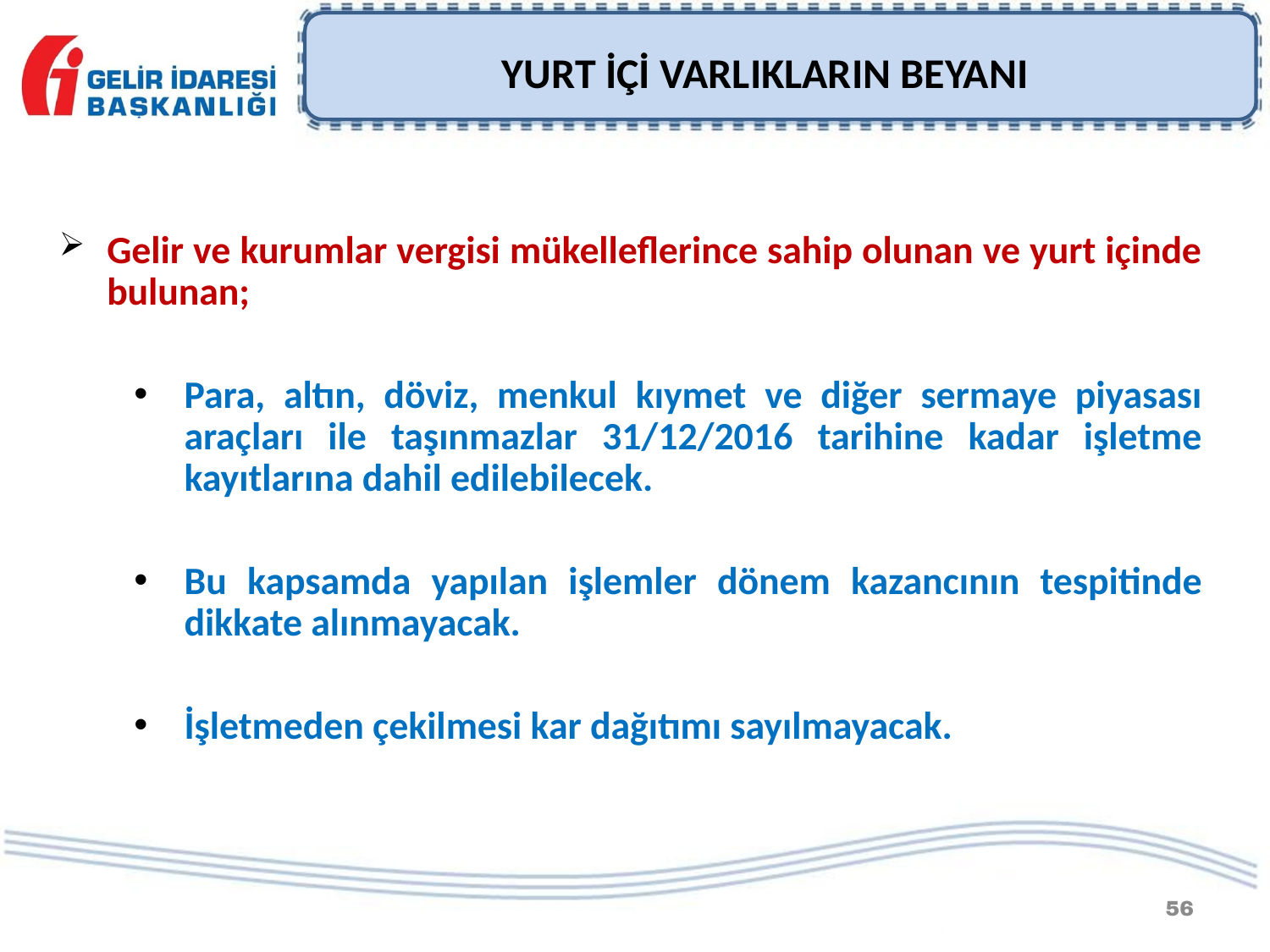

YURT İÇİ VARLIKLARIN BEYANI

Gelir ve kurumlar vergisi mükelleflerince sahip olunan ve yurt içinde bulunan;

Para, altın, döviz, menkul kıymet ve diğer sermaye piyasası araçları ile taşınmazlar 31/12/2016 tarihine kadar işletme kayıtlarına dahil edilebilecek.

Bu kapsamda yapılan işlemler dönem kazancının tespitinde dikkate alınmayacak.

İşletmeden çekilmesi kar dağıtımı sayılmayacak.
56